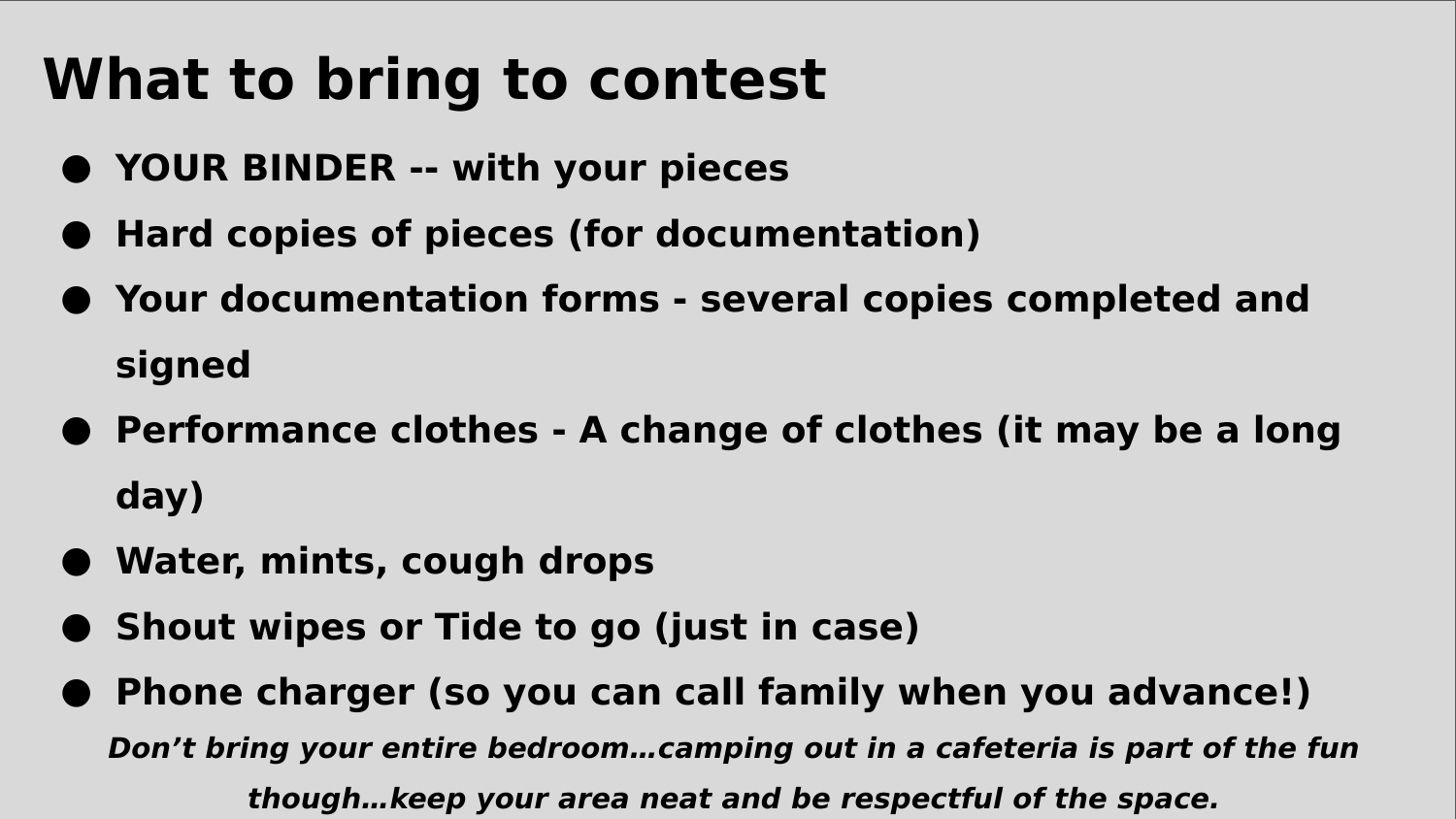

# What to bring to contest
YOUR BINDER -- with your pieces
Hard copies of pieces (for documentation)
Your documentation forms - several copies completed and signed
Performance clothes - A change of clothes (it may be a long day)
Water, mints, cough drops
Shout wipes or Tide to go (just in case)
Phone charger (so you can call family when you advance!)
Don’t bring your entire bedroom…camping out in a cafeteria is part of the fun though…keep your area neat and be respectful of the space.